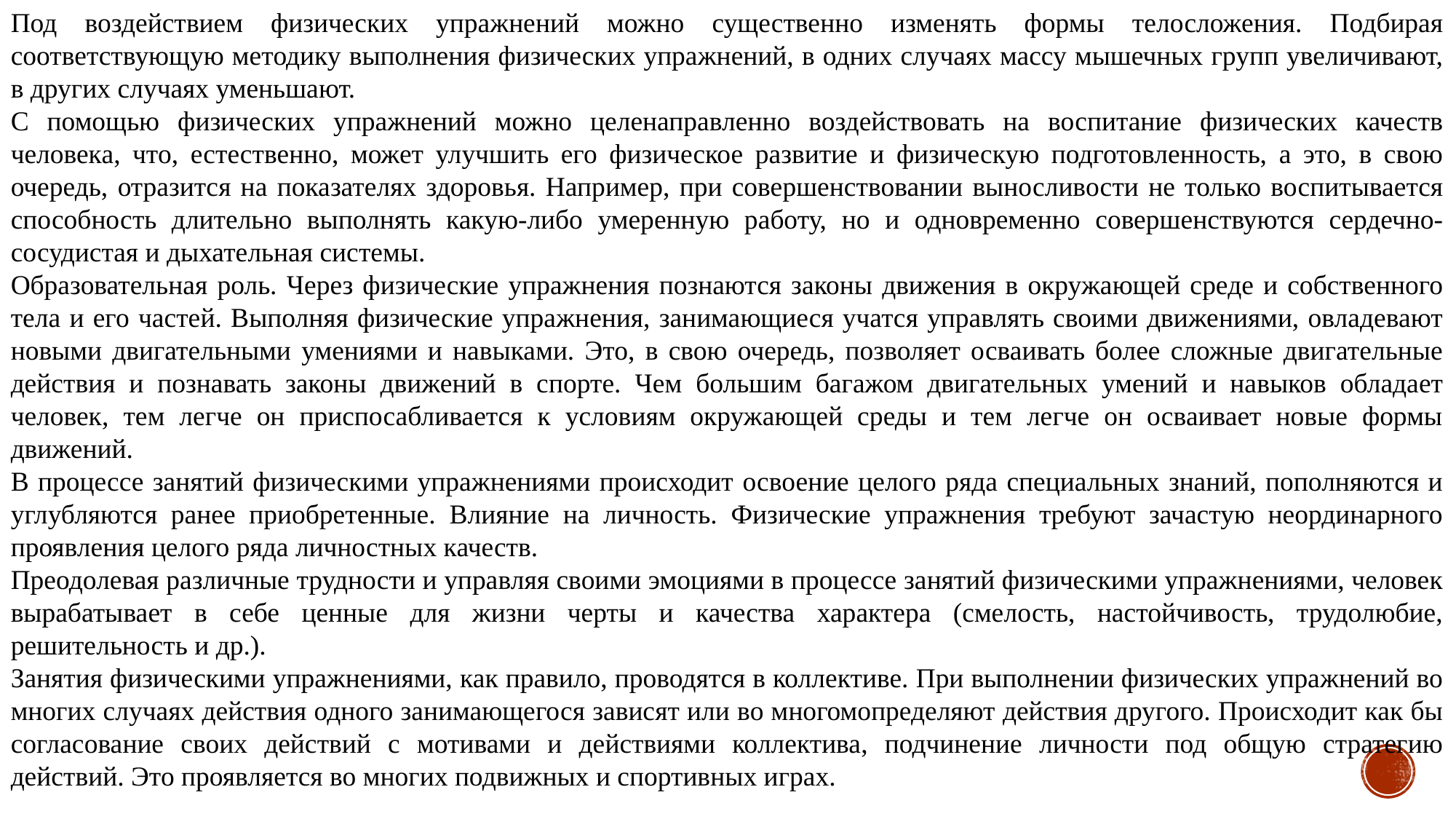

Под воздействием физических упражнений можно существенно изменять формы телосложения. Подбирая соответствующую методику выполнения физических упражнений, в одних случаях массу мышечных групп увеличивают, в других случаях уменьшают.
С помощью физических упражнений можно целенаправленно воздействовать на воспитание физических качеств человека, что, естественно, может улучшить его физическое развитие и физическую подготовленность, а это, в свою очередь, отразится на показателях здоровья. Например, при совершенствовании выносливости не только воспитывается способность длительно выполнять какую-либо умеренную работу, но и одновременно совершенствуются сердечно-сосудистая и дыхательная системы.
Образовательная роль. Через физические упражнения познаются законы движения в окружающей среде и собственного тела и его частей. Выполняя физические упражнения, занимающиеся учатся управлять своими движениями, овладевают новыми двигательными умениями и навыками. Это, в свою очередь, позволяет осваивать более сложные двигательные действия и познавать законы движений в спорте. Чем большим багажом двигательных умений и навыков обладает человек, тем легче он приспосабливается к условиям окружающей среды и тем легче он осваивает новые формы движений.
В процессе занятий физическими упражнениями происходит освоение целого ряда специальных знаний, пополняются и углубляются ранее приобретенные. Влияние на личность. Физические упражнения требуют зачастую неординарного проявления целого ряда личностных качеств.
Преодолевая различные трудности и управляя своими эмоциями в процессе занятий физическими упражнениями, человек вырабатывает в себе ценные для жизни черты и качества характера (смелость, настойчивость, трудолюбие, решительность и др.).
Занятия физическими упражнениями, как правило, проводятся в коллективе. При выполнении физических упражнений во многих случаях действия одного занимающегося зависят или во многомопределяют действия другого. Происходит как бы согласование своих действий с мотивами и действиями коллектива, подчинение личности под общую стратегию действий. Это проявляется во многих подвижных и спортивных играх.